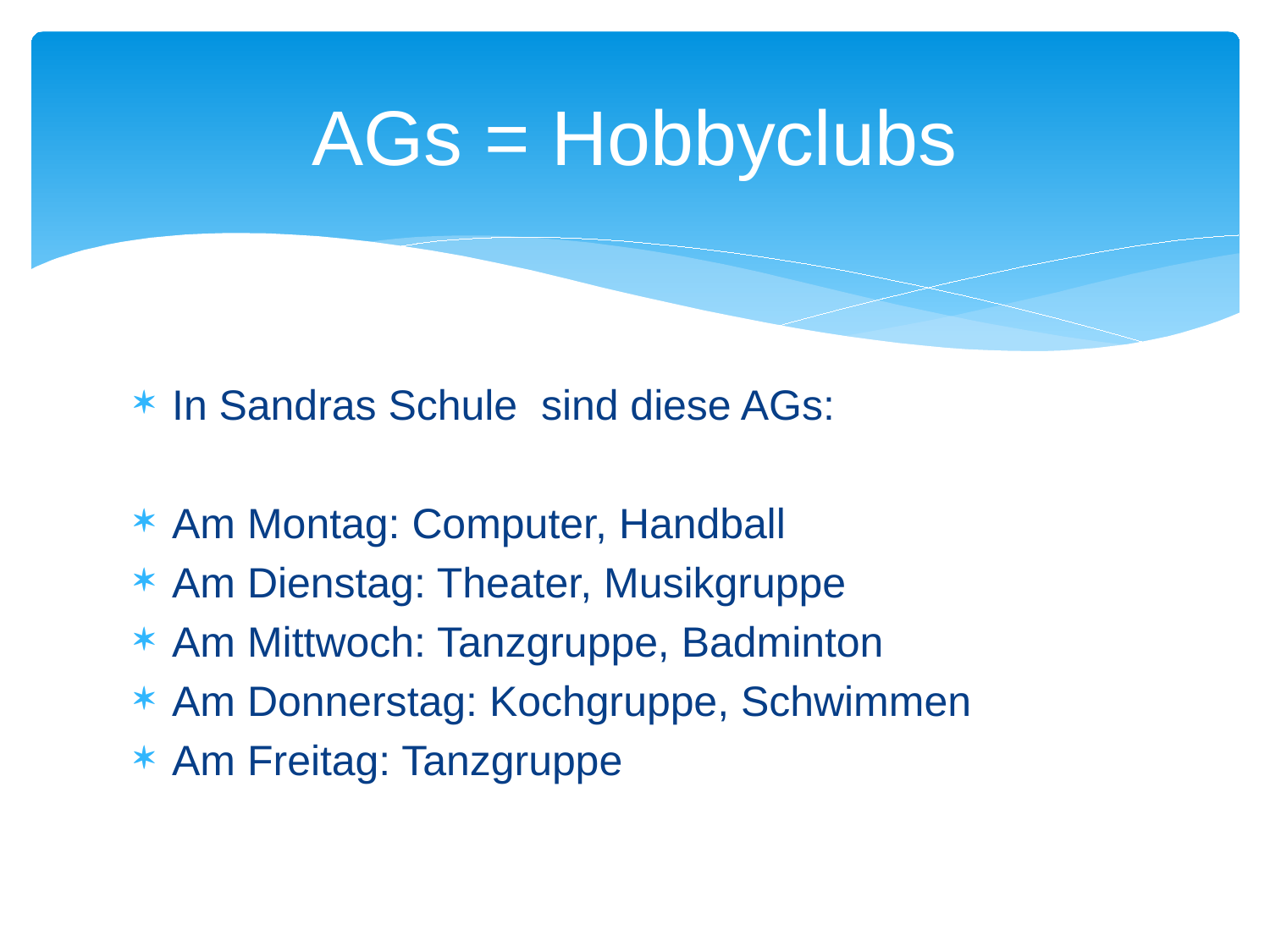

# AGs = Hobbyclubs
In Sandras Schule  sind diese AGs:

Am Montag: Computer, Handball
Am Dienstag: Theater, Musikgruppe
Am Mittwoch: Tanzgruppe, Badminton
Am Donnerstag: Kochgruppe, Schwimmen
Am Freitag: Tanzgruppe